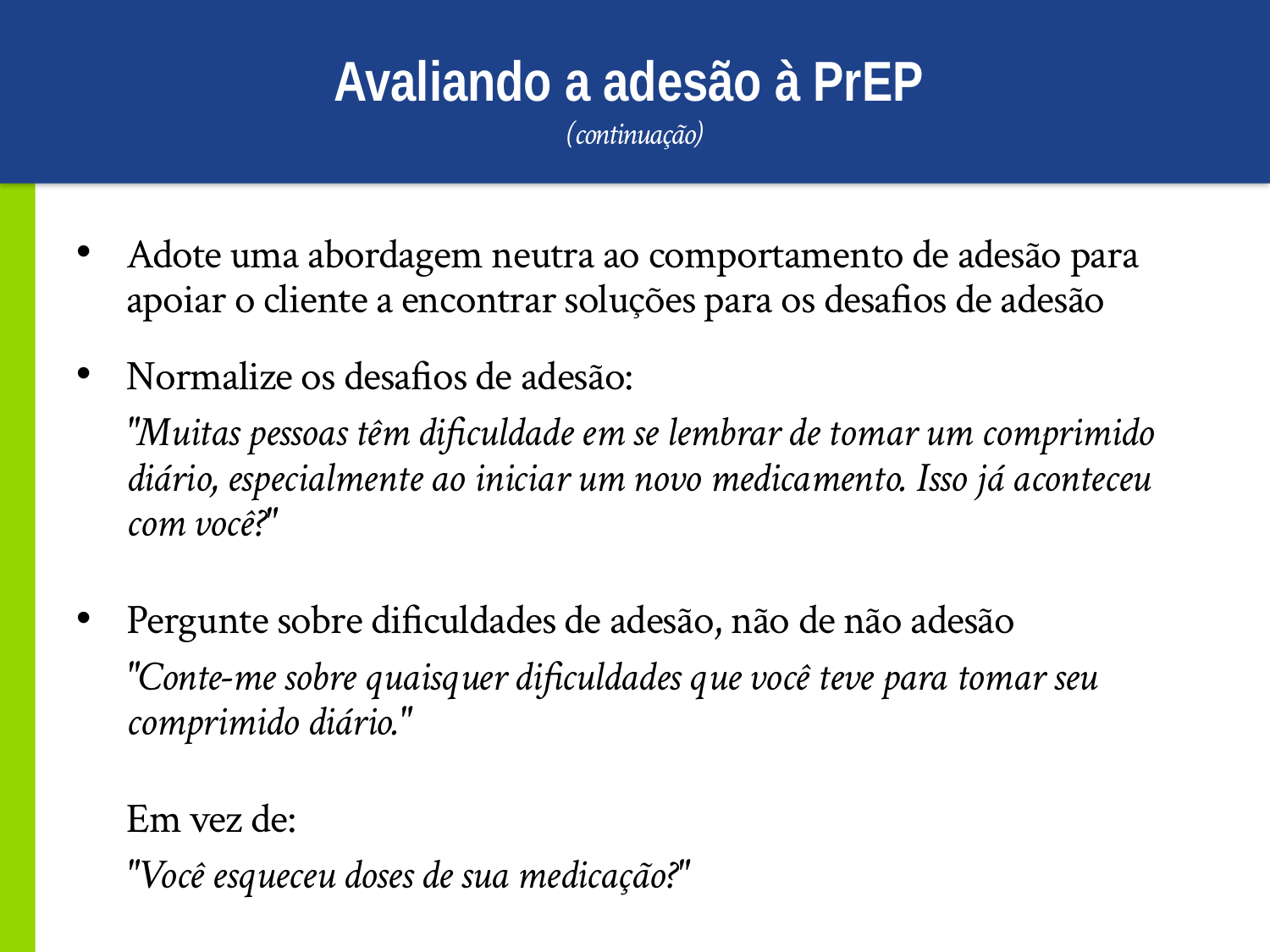

# Avaliando a adesão à PrEP (continuação)
Adote uma abordagem neutra ao comportamento de adesão para apoiar o cliente a encontrar soluções para os desafios de adesão
Normalize os desafios de adesão:
"Muitas pessoas têm dificuldade em se lembrar de tomar um comprimido diário, especialmente ao iniciar um novo medicamento. Isso já aconteceu com você?"
Pergunte sobre dificuldades de adesão, não de não adesão
"Conte-me sobre quaisquer dificuldades que você teve para tomar seu comprimido diário."
Em vez de:
"Você esqueceu doses de sua medicação?"